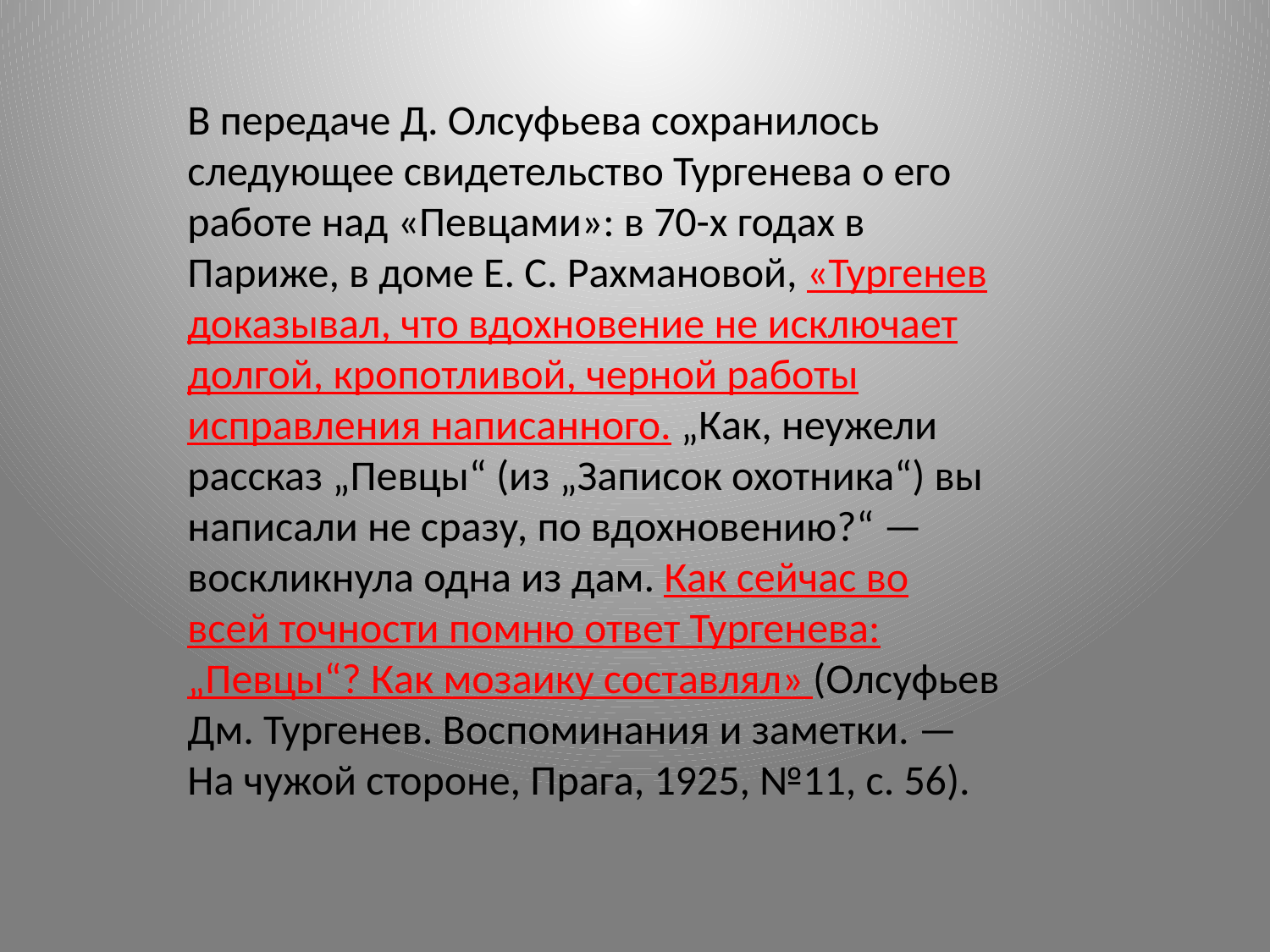

В передаче Д. Олсуфьева сохранилось следующее свидетельство Тургенева о его работе над «Певцами»: в 70-х годах в Париже, в доме Е. С. Рахмановой, «Тургенев доказывал, что вдохновение не исключает долгой, кропотливой, черной работы исправления написанного. „Как, неужели рассказ „Певцы“ (из „Записок охотника“) вы написали не сразу, по вдохновению?“ — воскликнула одна из дам. Как сейчас во всей точности помню ответ Тургенева: „Певцы“? Как мозаику составлял» (Олсуфьев Дм. Тургенев. Воспоминания и заметки. — На чужой стороне, Прага, 1925, №11, с. 56).